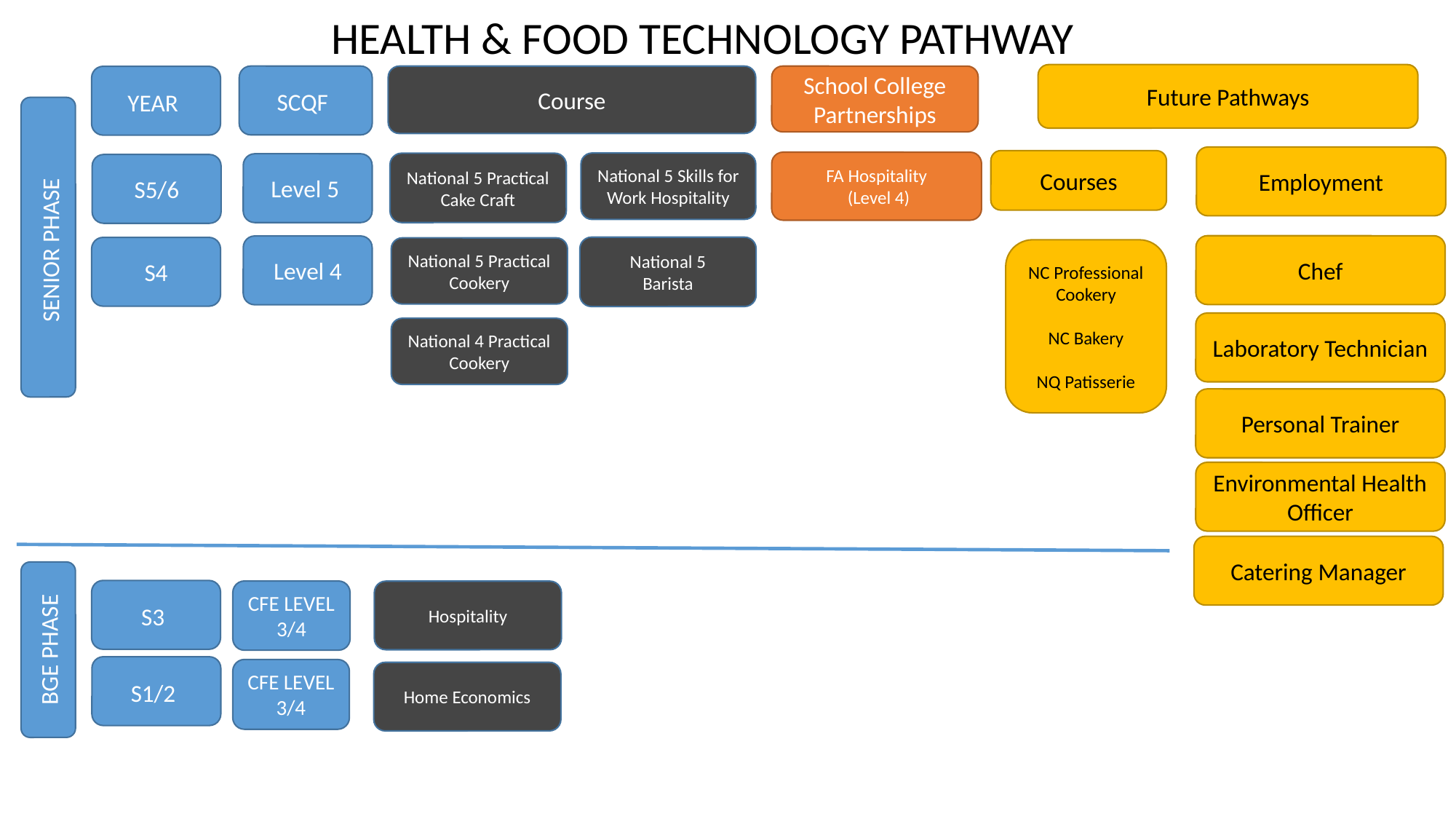

# HEALTH & FOOD TECHNOLOGY PATHWAY

Future Pathways
Course
School College Partnerships
SCQF
YEAR

SENIOR PHASE
Employment
Courses
FA Hospitality
 (Level 4)
National 5 Skills for Work Hospitality
National 5 Practical Cake Craft
Level 5
S5/6
Chef
Level 4
National 5
Barista
S4
National 5 Practical Cookery
NC Professional Cookery

NC Bakery

NQ Patisserie
Laboratory Technician
National 4 Practical Cookery
Personal Trainer
Environmental Health Officer
Catering Manager
BGE PHASE
S3
CFE LEVEL 3/4
Hospitality
S1/2
CFE LEVEL 3/4
Home Economics